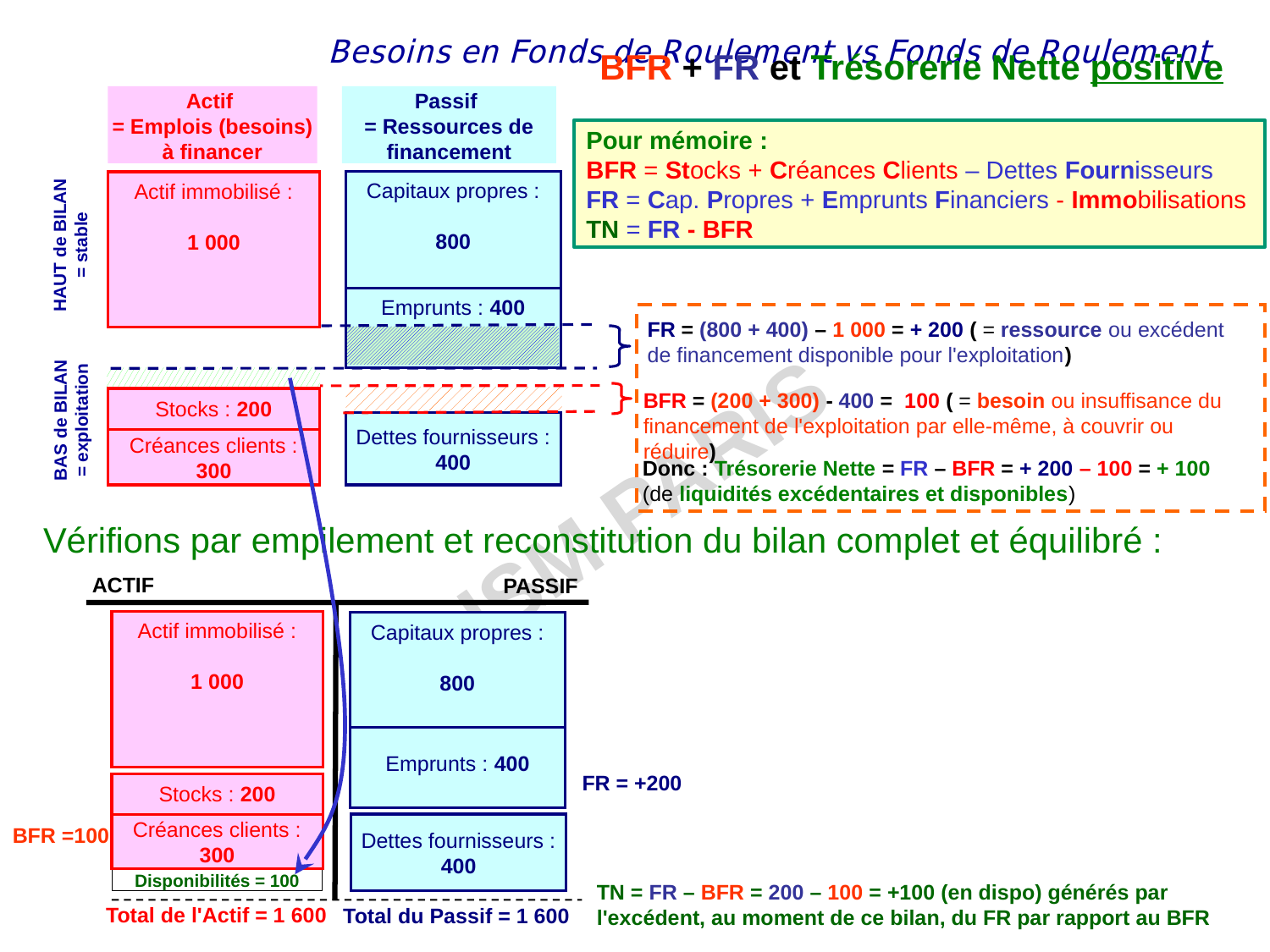

BFR + FR et Trésorerie Nette positive
Actif
= Emplois (besoins) à financer
Passif
= Ressources de financement
Pour mémoire :
BFR = Stocks + Créances Clients – Dettes Fournisseurs
FR = Cap. Propres + Emprunts Financiers - Immobilisations
TN = FR - BFR
Capitaux propres :

800
Actif immobilisé :

1 000
HAUT de BILAN
= stable
Emprunts : 400

FR = (800 + 400) – 1 000 = + 200 ( = ressource ou excédent de financement disponible pour l'exploitation)

BFR = (200 + 300) - 400 =  100 ( = besoin ou insuffisance du financement de l'exploitation par elle-même, à couvrir ou réduire)

Stocks : 200
BAS de BILAN
= exploitation
Dettes fournisseurs :
400
Créances clients :
300
Donc : Trésorerie Nette = FR – BFR = + 200 – 100 = + 100
(de liquidités excédentaires et disponibles)
Vérifions par empilement et reconstitution du bilan complet et équilibré :
ACTIF
PASSIF

Actif immobilisé :

1 000
Capitaux propres :

800

Emprunts : 400
FR = +200
Stocks : 200
Créances clients :
300
Dettes fournisseurs :
400
BFR =100
Disponibilités = 100
TN = FR – BFR = 200 – 100 = +100 (en dispo) générés par l'excédent, au moment de ce bilan, du FR par rapport au BFR
Total de l'Actif = 1 600

Total du Passif = 1 600